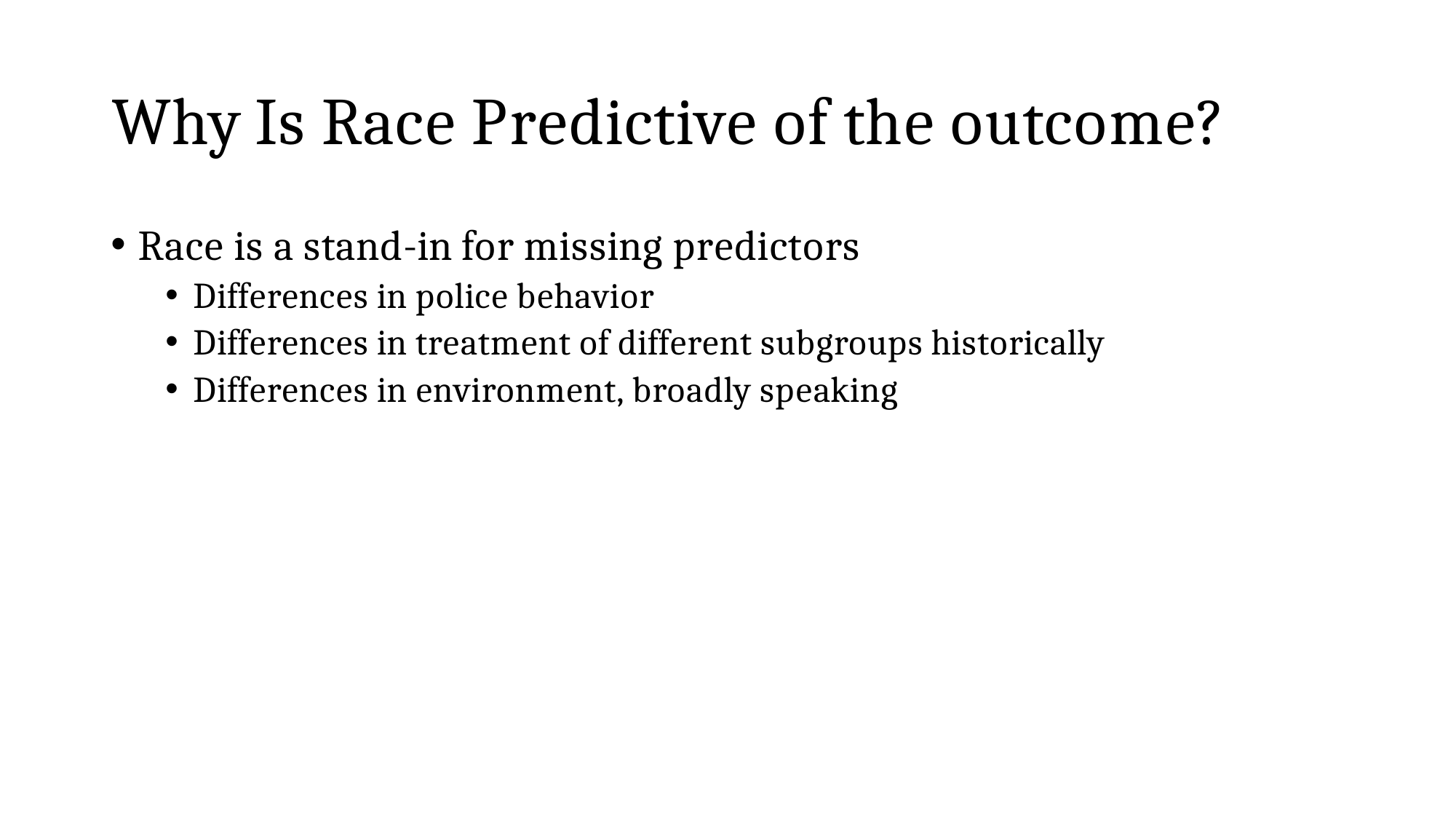

# Why Is Race Predictive of the outcome?
Race is a stand-in for missing predictors
Differences in police behavior
Differences in treatment of different subgroups historically
Differences in environment, broadly speaking